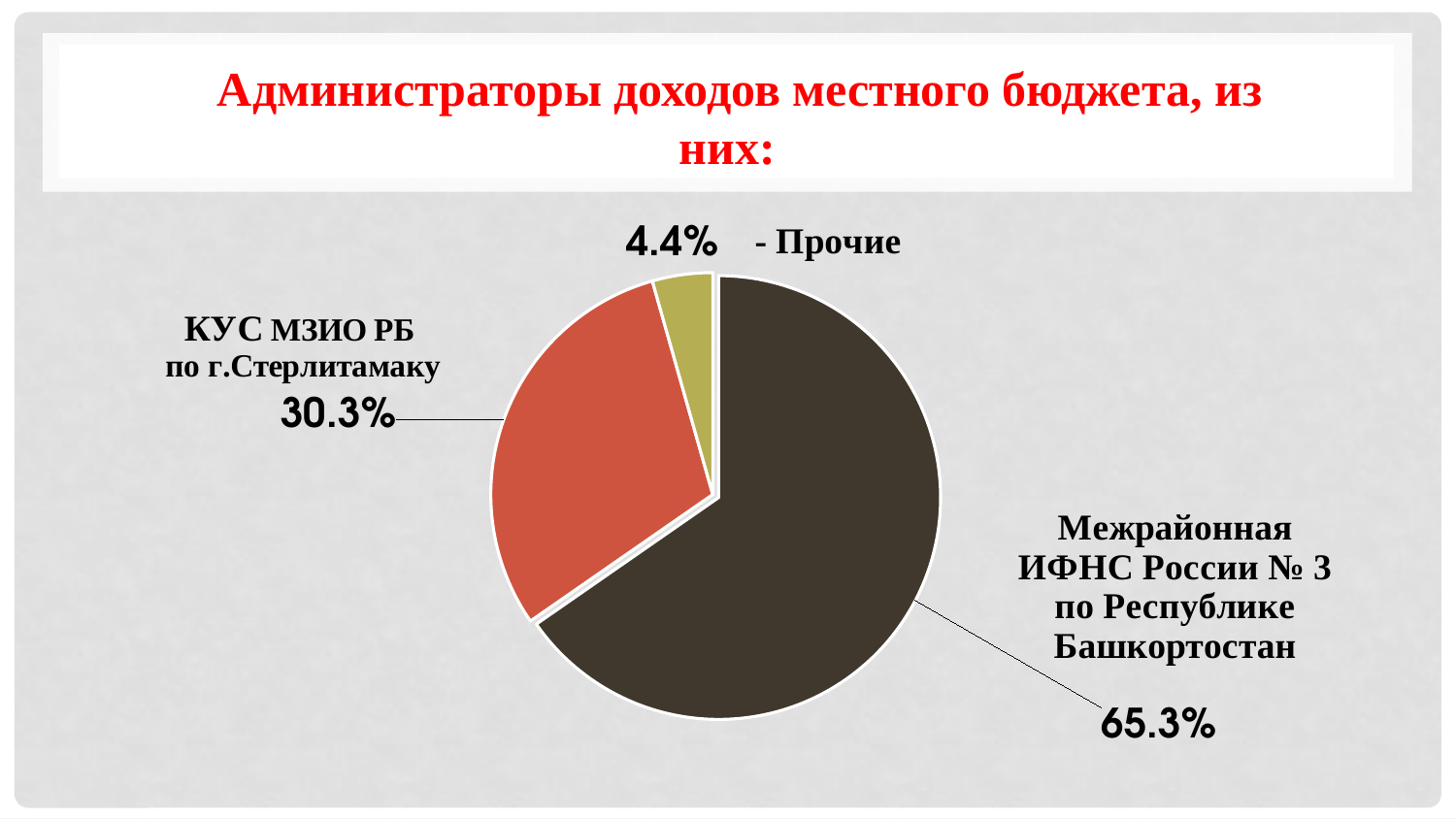

Администраторы доходов местного бюджета, из них:

### Chart

| Category | Столбец1 |
|---|---|
| МРИ ФНС России № 3 по РБ    | 1265352.0 |
| КУС МЗИО РБ по г.Стерлитамаку | 586220.0 |
| Прочие | 84988.9 |